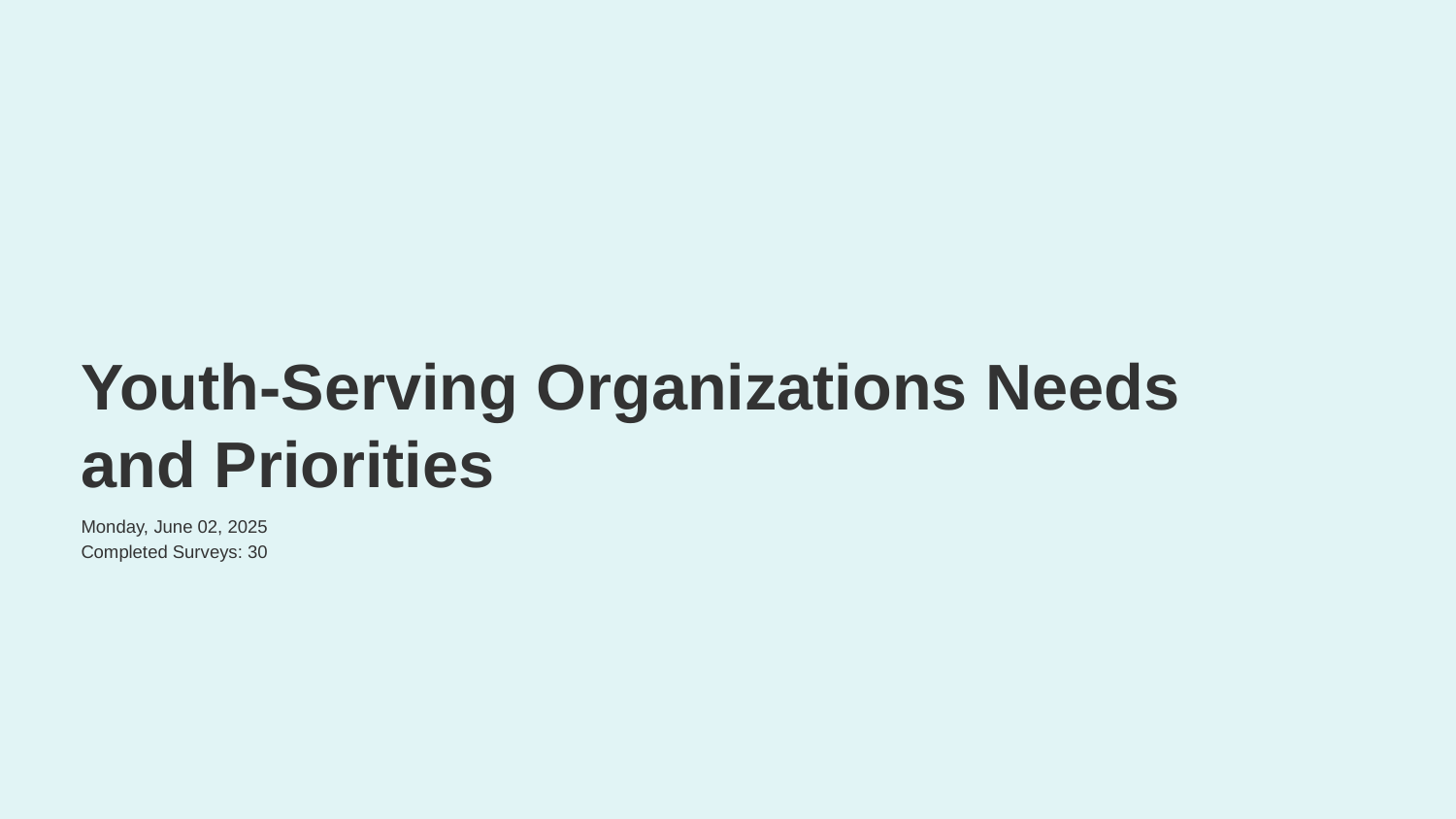

Youth-Serving Organizations Needs and Priorities
Monday, June 02, 2025
Completed Surveys: 30